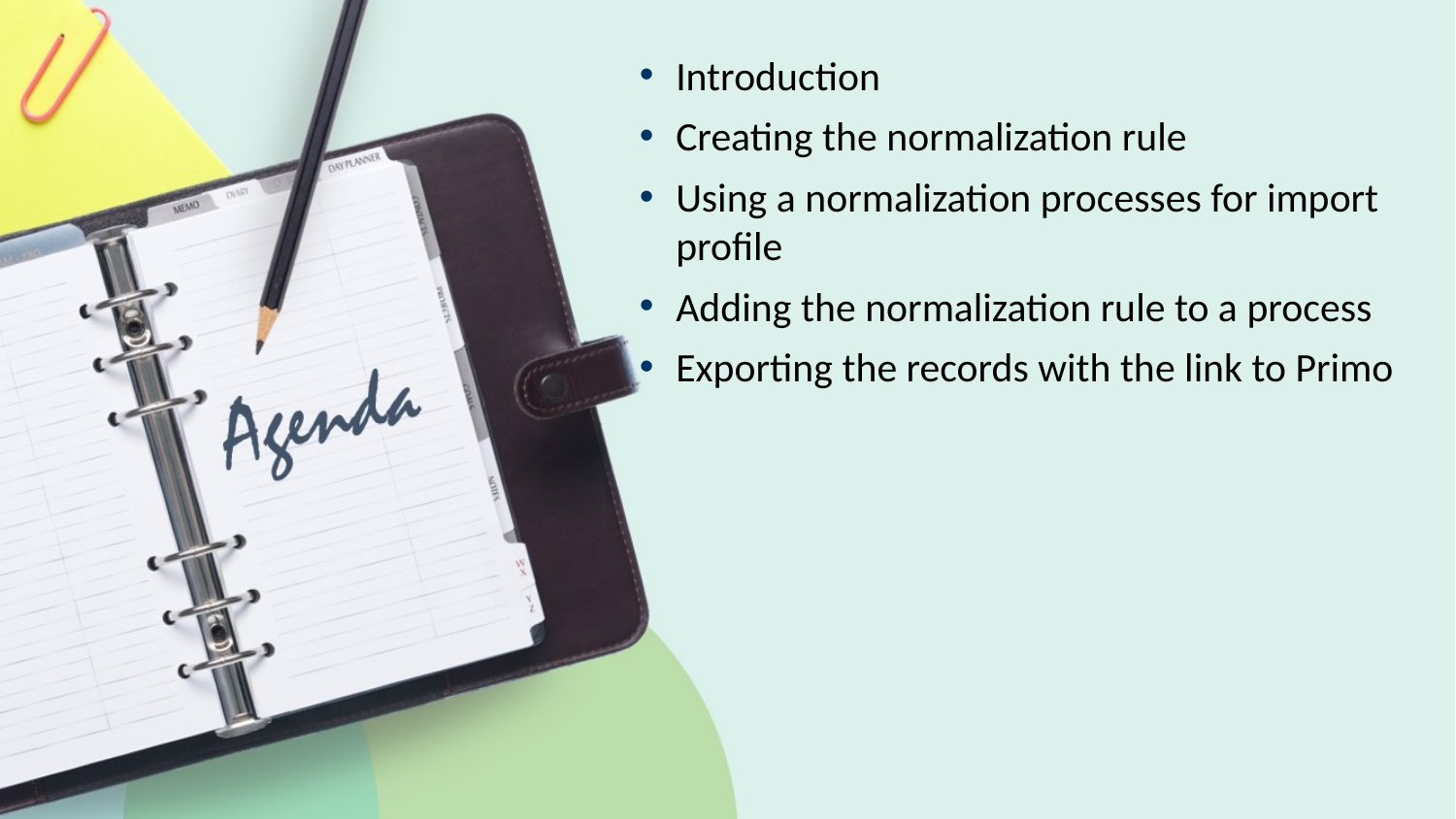

Introduction
Creating the normalization rule
Using a normalization processes for import profile
Adding the normalization rule to a process
Exporting the records with the link to Primo